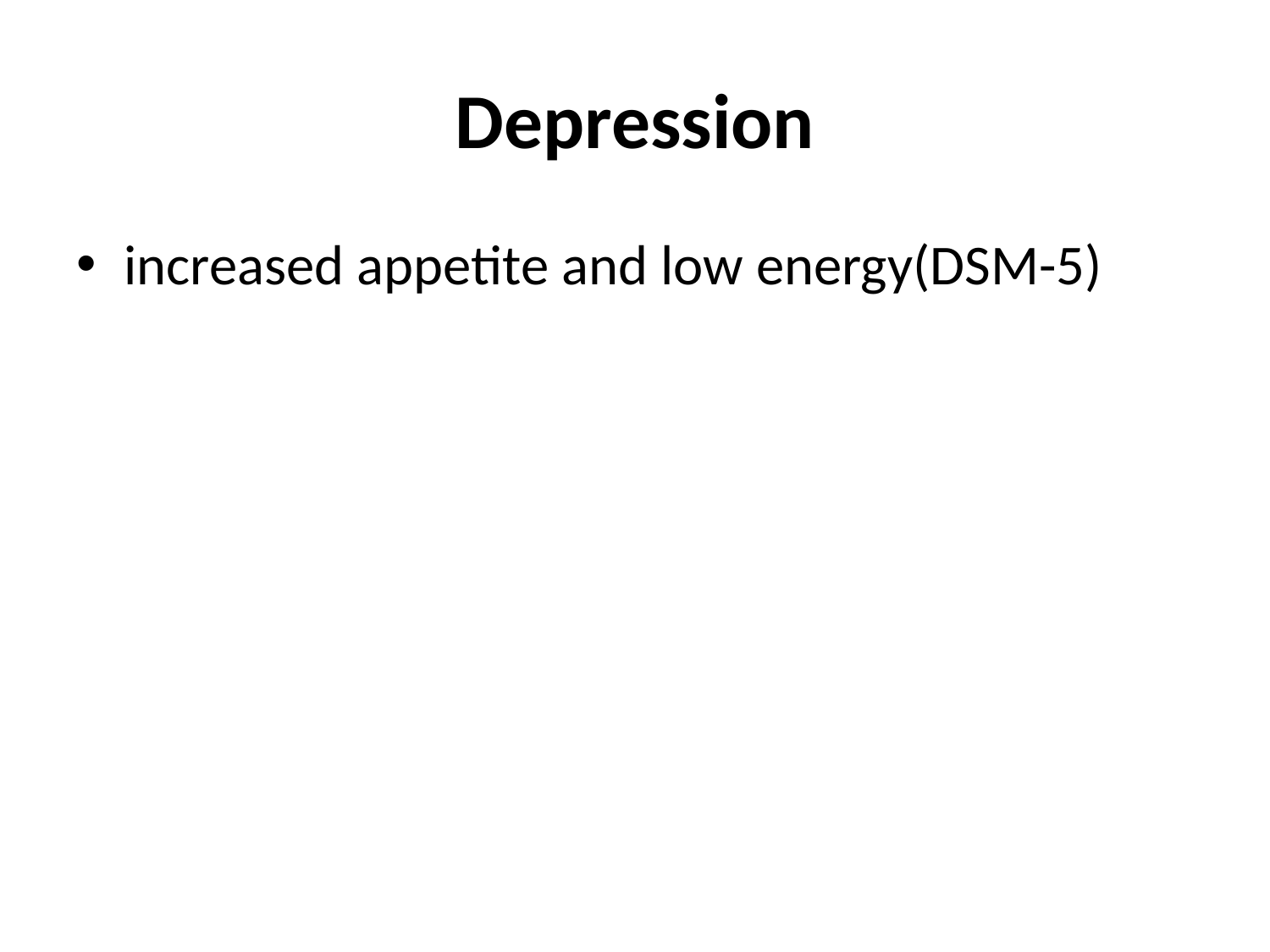

# Depression
increased appetite and low energy(DSM-5)